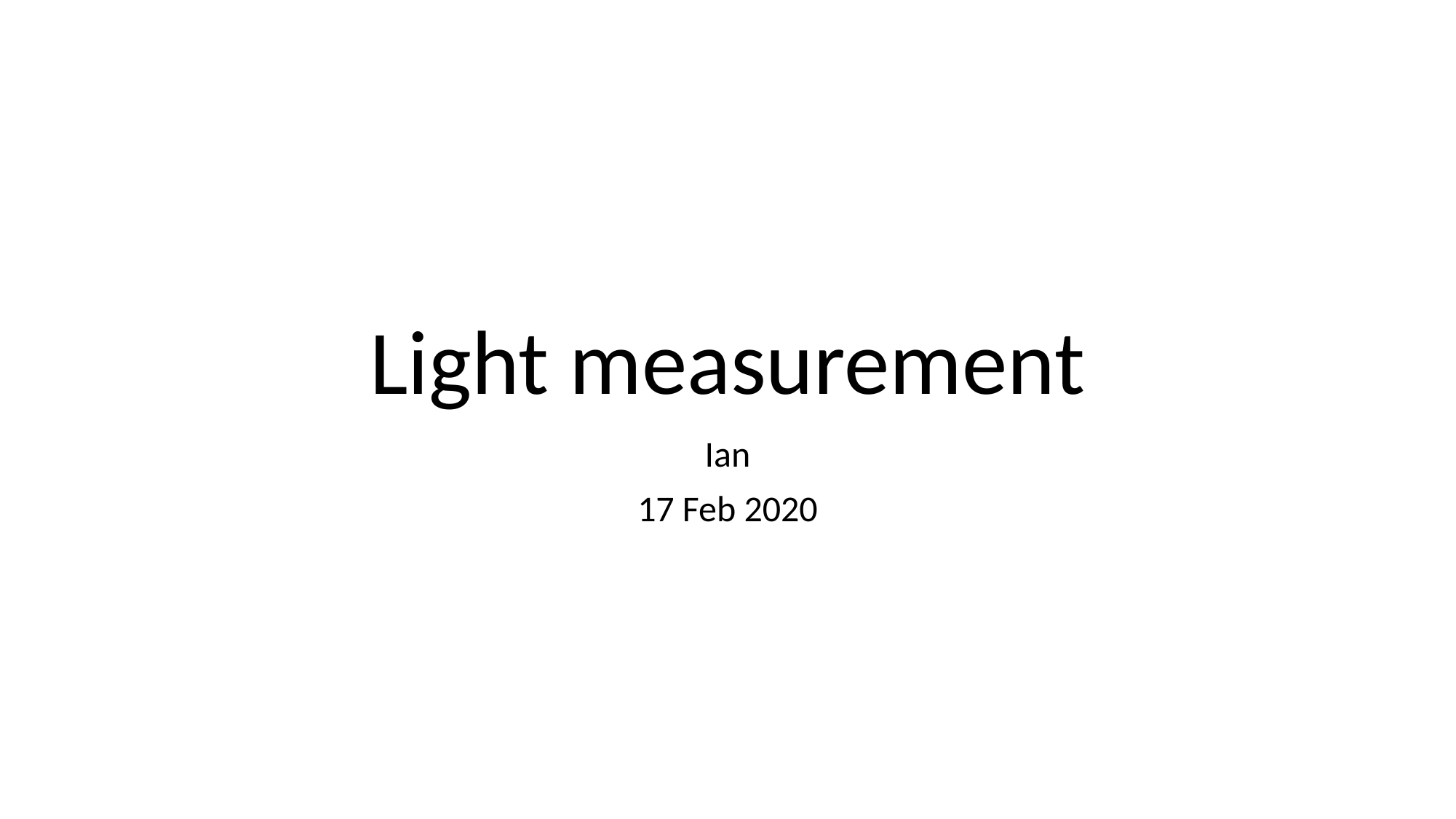

# Light measurement
Ian
17 Feb 2020